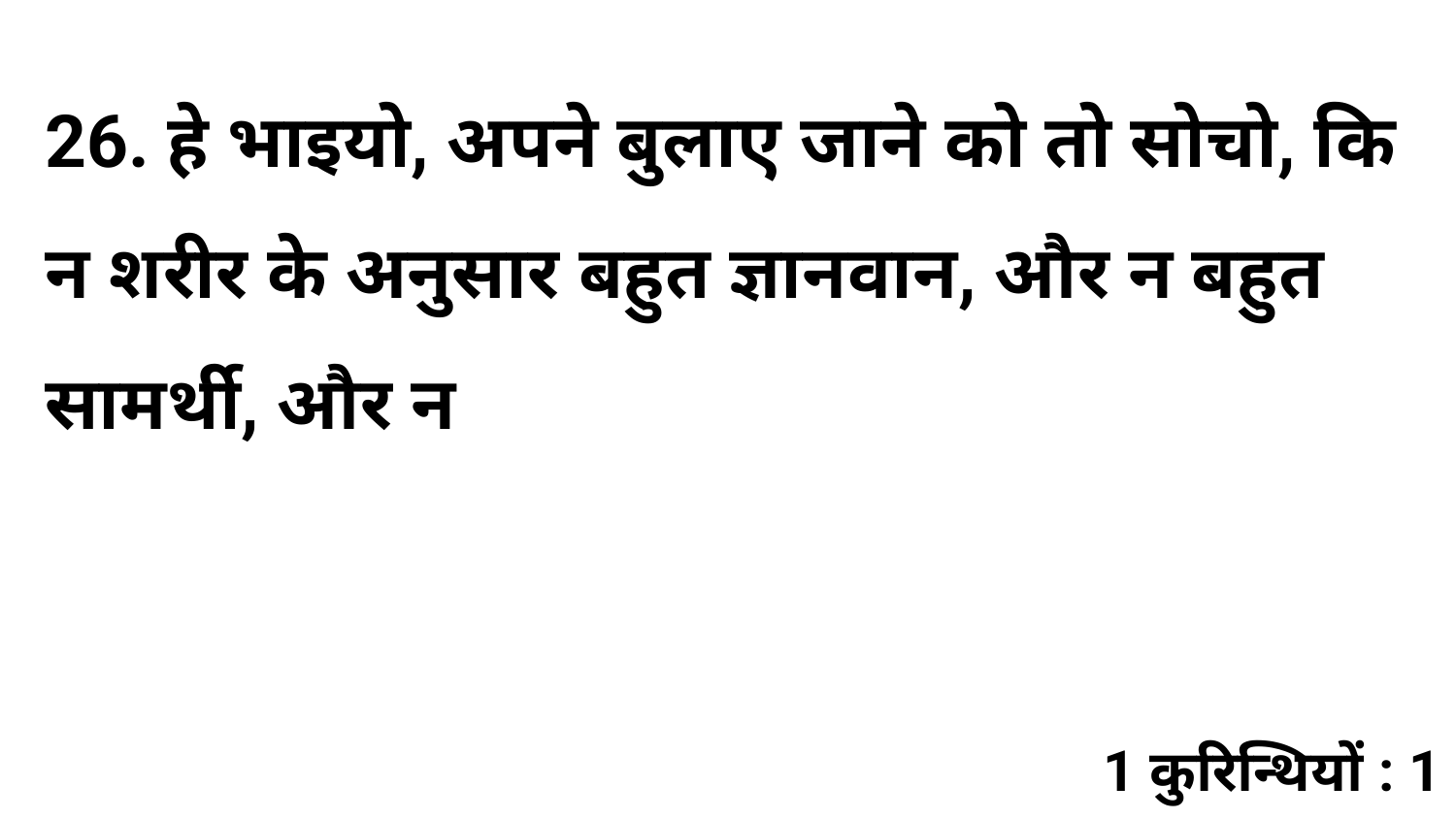

26. हे भाइयो, अपने बुलाए जाने को तो सोचो, कि न शरीर के अनुसार बहुत ज्ञानवान, और न बहुत सामर्थी, और न
1 कुरिन्थियों : 1